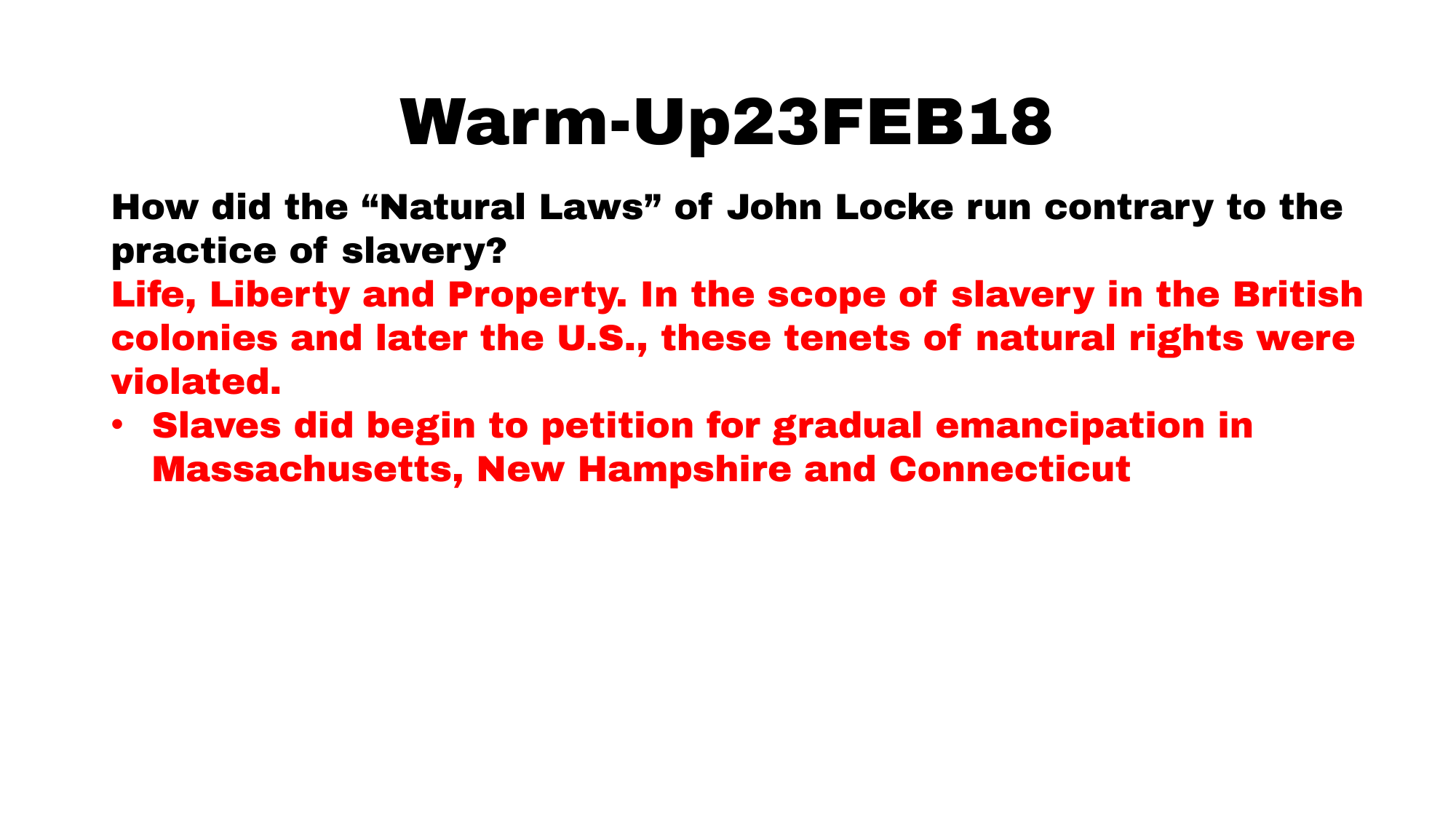

# Warm-Up23FEB18
How did the “Natural Laws” of John Locke run contrary to the practice of slavery?
Life, Liberty and Property. In the scope of slavery in the British colonies and later the U.S., these tenets of natural rights were violated.
Slaves did begin to petition for gradual emancipation in Massachusetts, New Hampshire and Connecticut